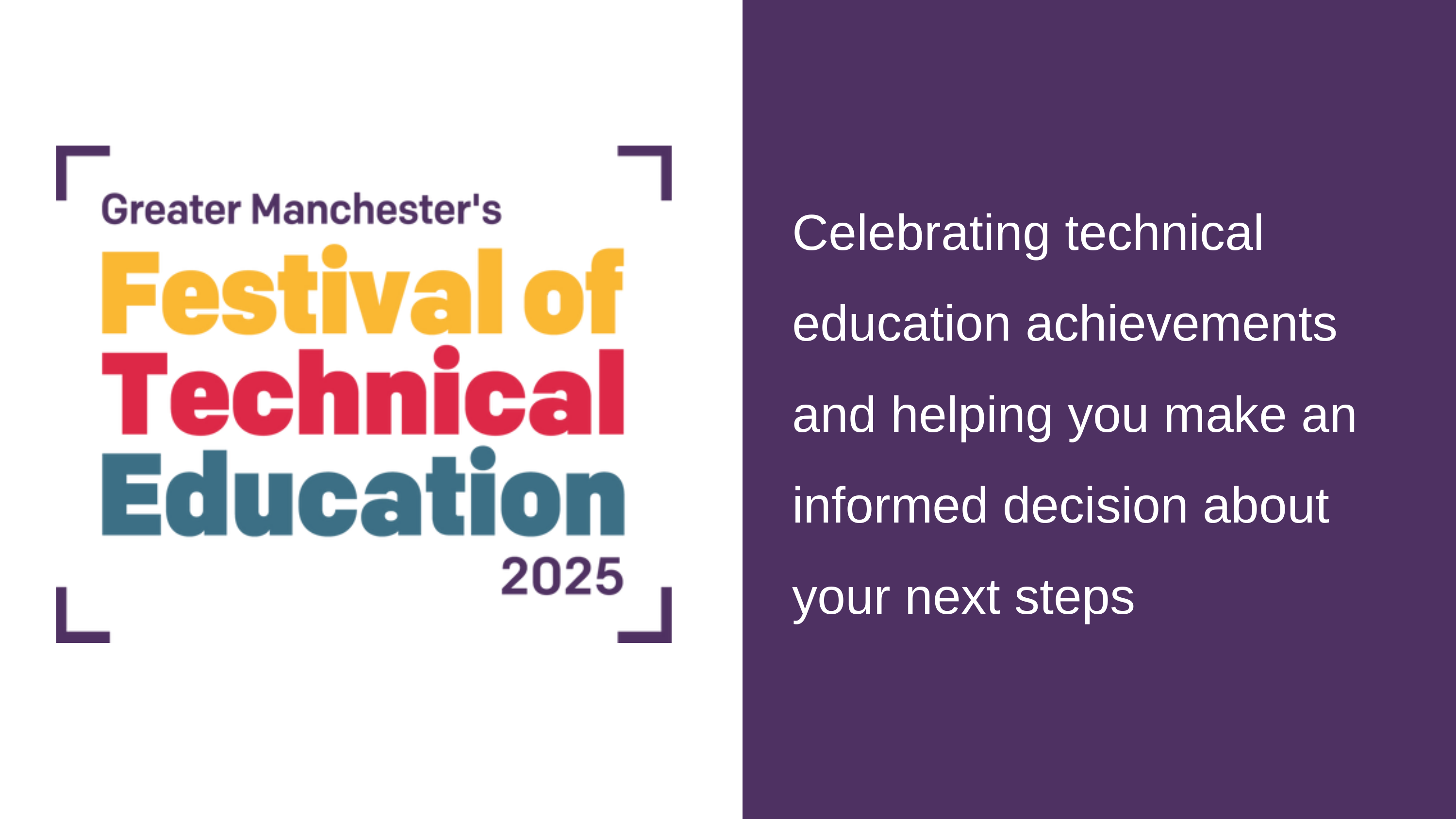

Celebrating technical education achievements
and helping you make an informed decision about your next steps